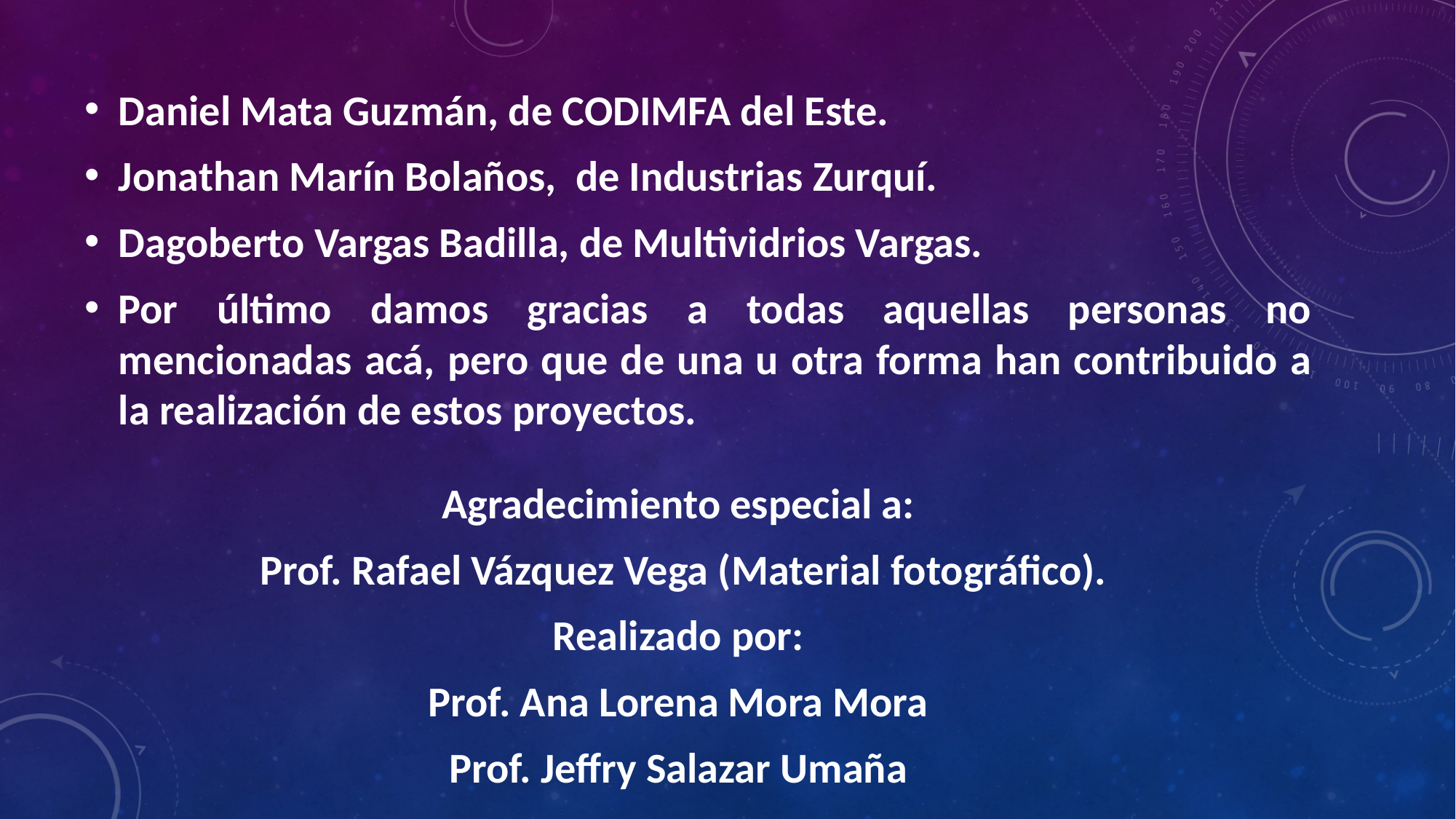

Daniel Mata Guzmán, de CODIMFA del Este.
Jonathan Marín Bolaños,  de Industrias Zurquí.
Dagoberto Vargas Badilla, de Multividrios Vargas.
Por último damos gracias a todas aquellas personas no mencionadas acá, pero que de una u otra forma han contribuido a la realización de estos proyectos.

Agradecimiento especial a:
 Prof. Rafael Vázquez Vega (Material fotográfico).
Realizado por:
Prof. Ana Lorena Mora Mora
Prof. Jeffry Salazar Umaña